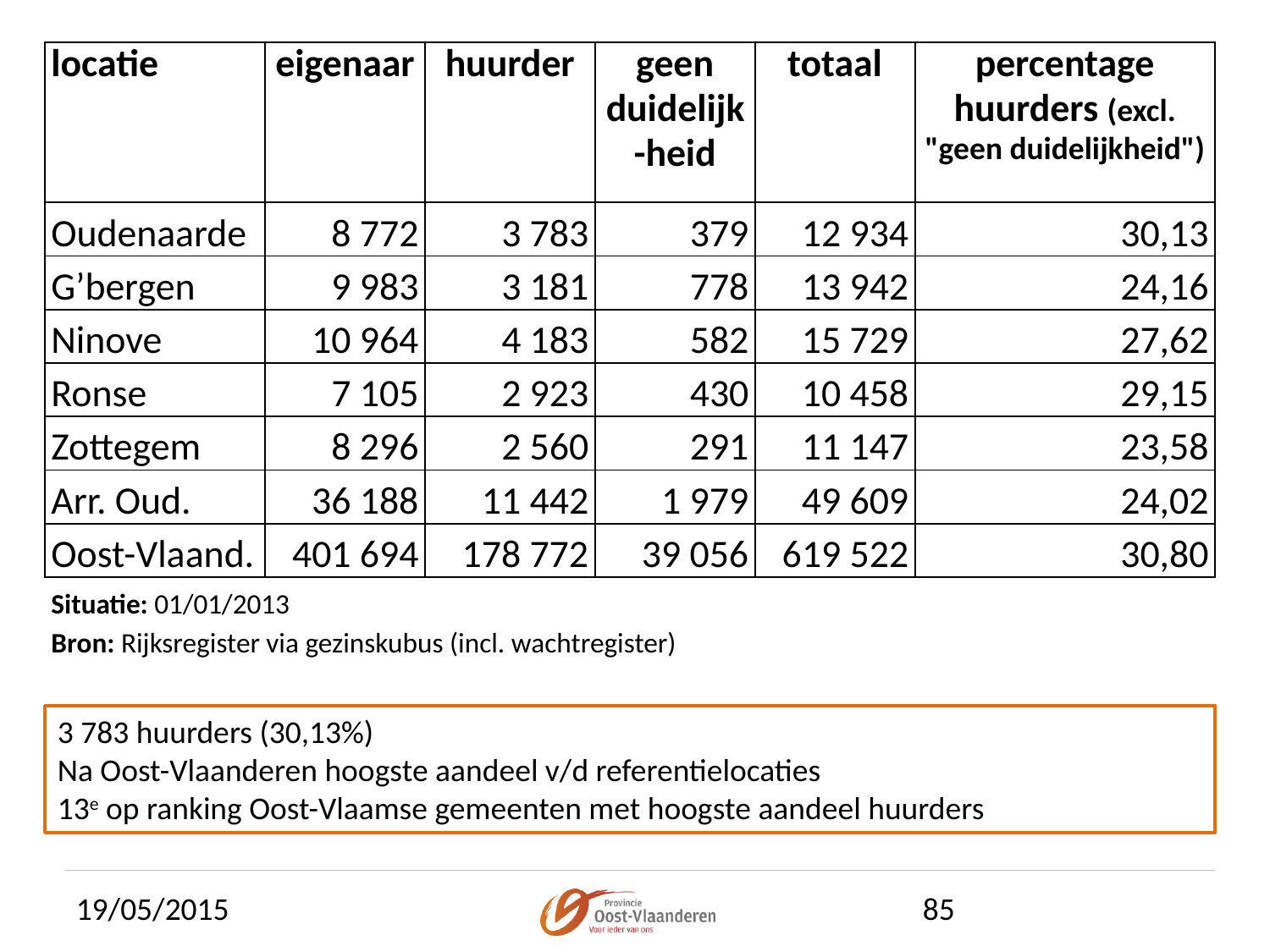

| locatie | eigenaar | huurder | geen duidelijk-heid | totaal | percentage huurders (excl. "geen duidelijkheid") |
| --- | --- | --- | --- | --- | --- |
| Oudenaarde | 8 772 | 3 783 | 379 | 12 934 | 30,13 |
| G’bergen | 9 983 | 3 181 | 778 | 13 942 | 24,16 |
| Ninove | 10 964 | 4 183 | 582 | 15 729 | 27,62 |
| Ronse | 7 105 | 2 923 | 430 | 10 458 | 29,15 |
| Zottegem | 8 296 | 2 560 | 291 | 11 147 | 23,58 |
| Arr. Oud. | 36 188 | 11 442 | 1 979 | 49 609 | 24,02 |
| Oost-Vlaand. | 401 694 | 178 772 | 39 056 | 619 522 | 30,80 |
|  |  |  |  |  |  |
| Situatie: 01/01/2013 |  |  |  |  |  |
| Bron: Rijksregister via gezinskubus (incl. wachtregister) |  |  |  |  |  |
3 783 huurders (30,13%)
Na Oost-Vlaanderen hoogste aandeel v/d referentielocaties
13e op ranking Oost-Vlaamse gemeenten met hoogste aandeel huurders
19/05/2015
85